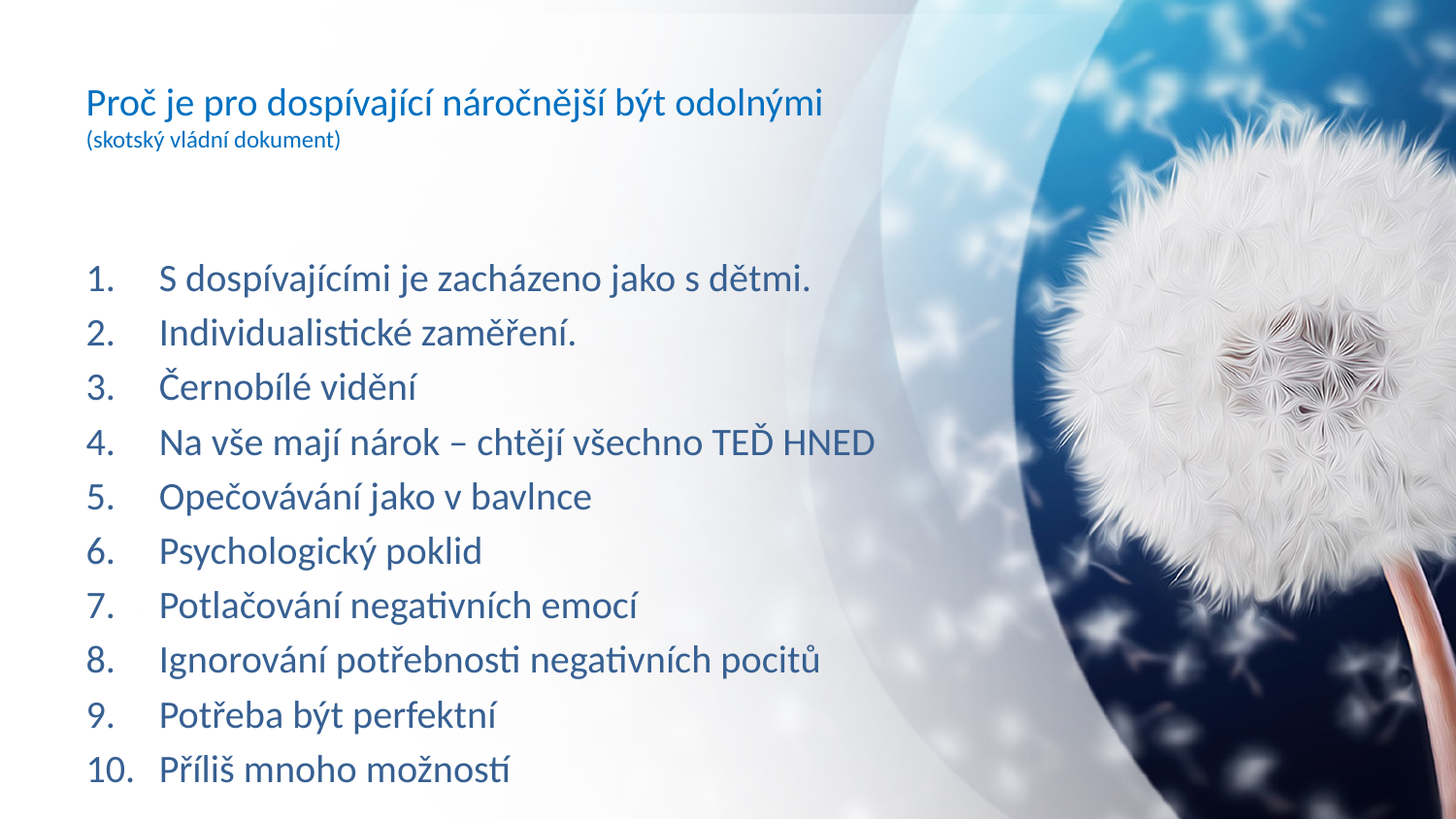

# Proč je pro dospívající náročnější být odolnými (skotský vládní dokument)

S dospívajícími je zacházeno jako s dětmi.
Individualistické zaměření.
Černobílé vidění
Na vše mají nárok – chtějí všechno TEĎ HNED
Opečovávání jako v bavlnce
Psychologický poklid
Potlačování negativních emocí
Ignorování potřebnosti negativních pocitů
Potřeba být perfektní
Příliš mnoho možností